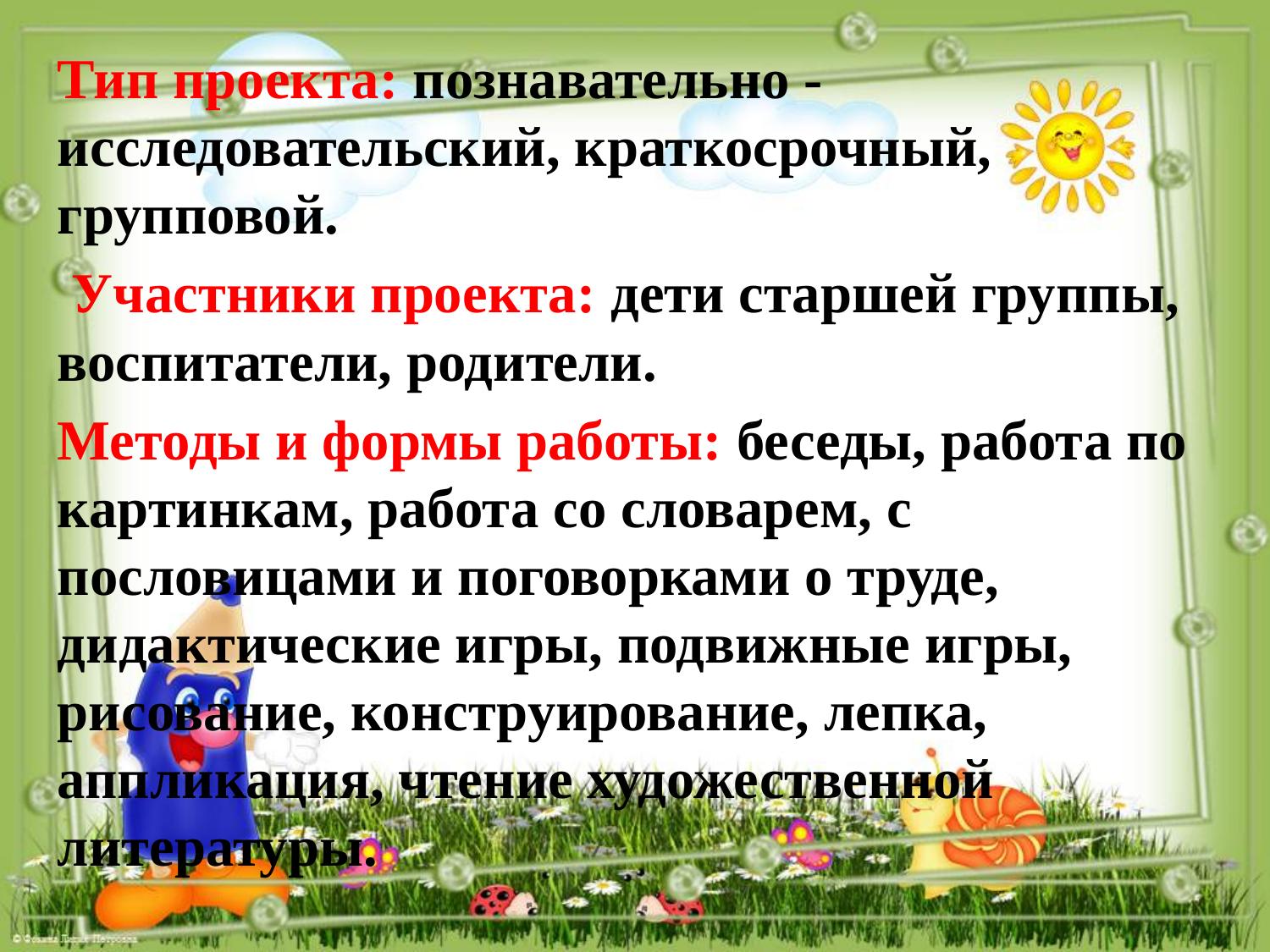

#
Тип проекта: познавательно - исследовательский, краткосрочный, групповой.
 Участники проекта: дети старшей группы, воспитатели, родители.
Методы и формы работы: беседы, работа по картинкам, работа со словарем, с пословицами и поговорками о труде, дидактические игры, подвижные игры, рисование, конструирование, лепка, аппликация, чтение художественной литературы.